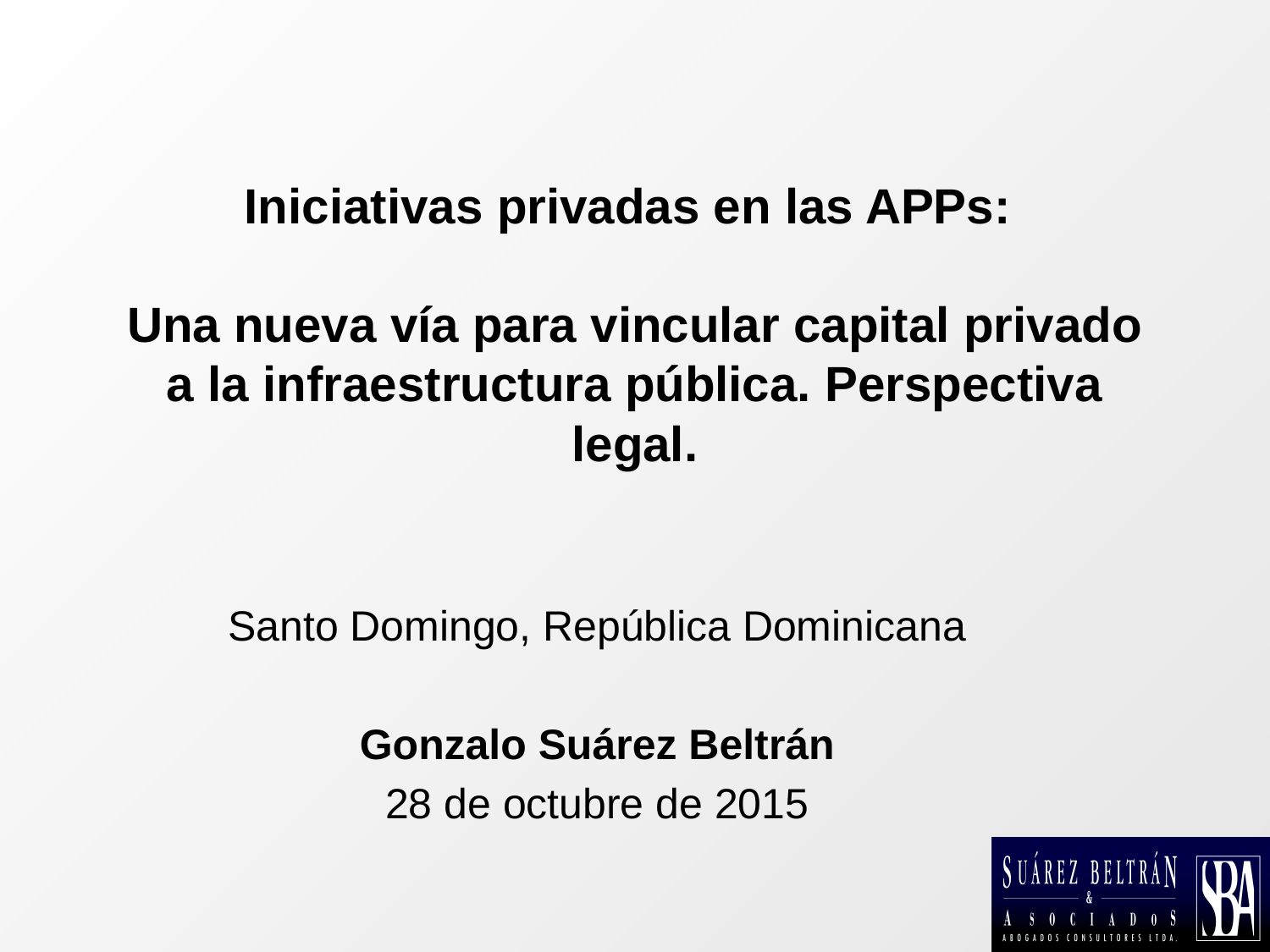

# Iniciativas privadas en las APPs: Una nueva vía para vincular capital privado a la infraestructura pública. Perspectiva legal.

Santo Domingo, República Dominicana

Gonzalo Suárez Beltrán
28 de octubre de 2015